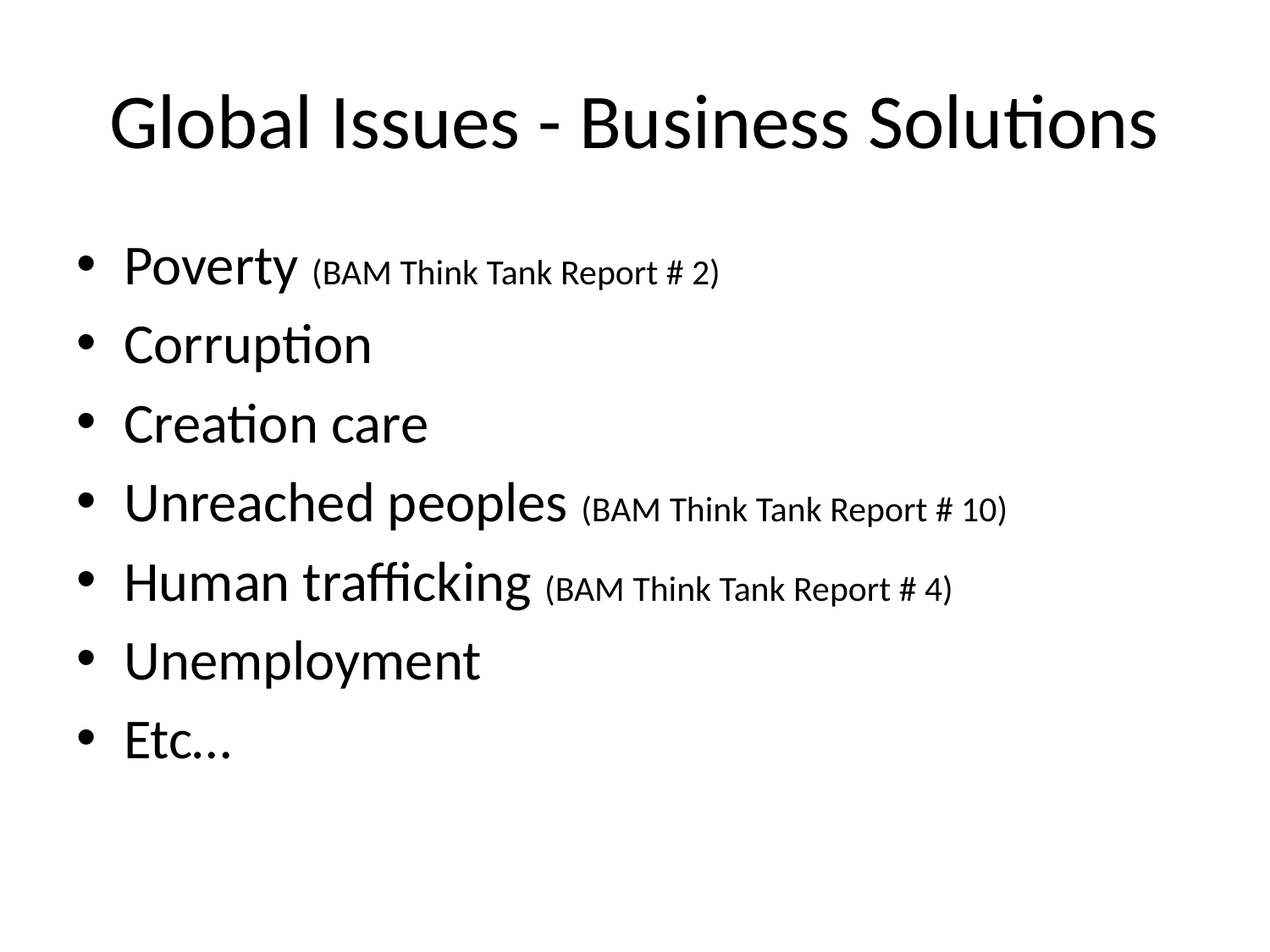

# Global Issues - Business Solutions
Poverty (BAM Think Tank Report # 2)
Corruption
Creation care
Unreached peoples (BAM Think Tank Report # 10)
Human trafficking (BAM Think Tank Report # 4)
Unemployment
Etc…